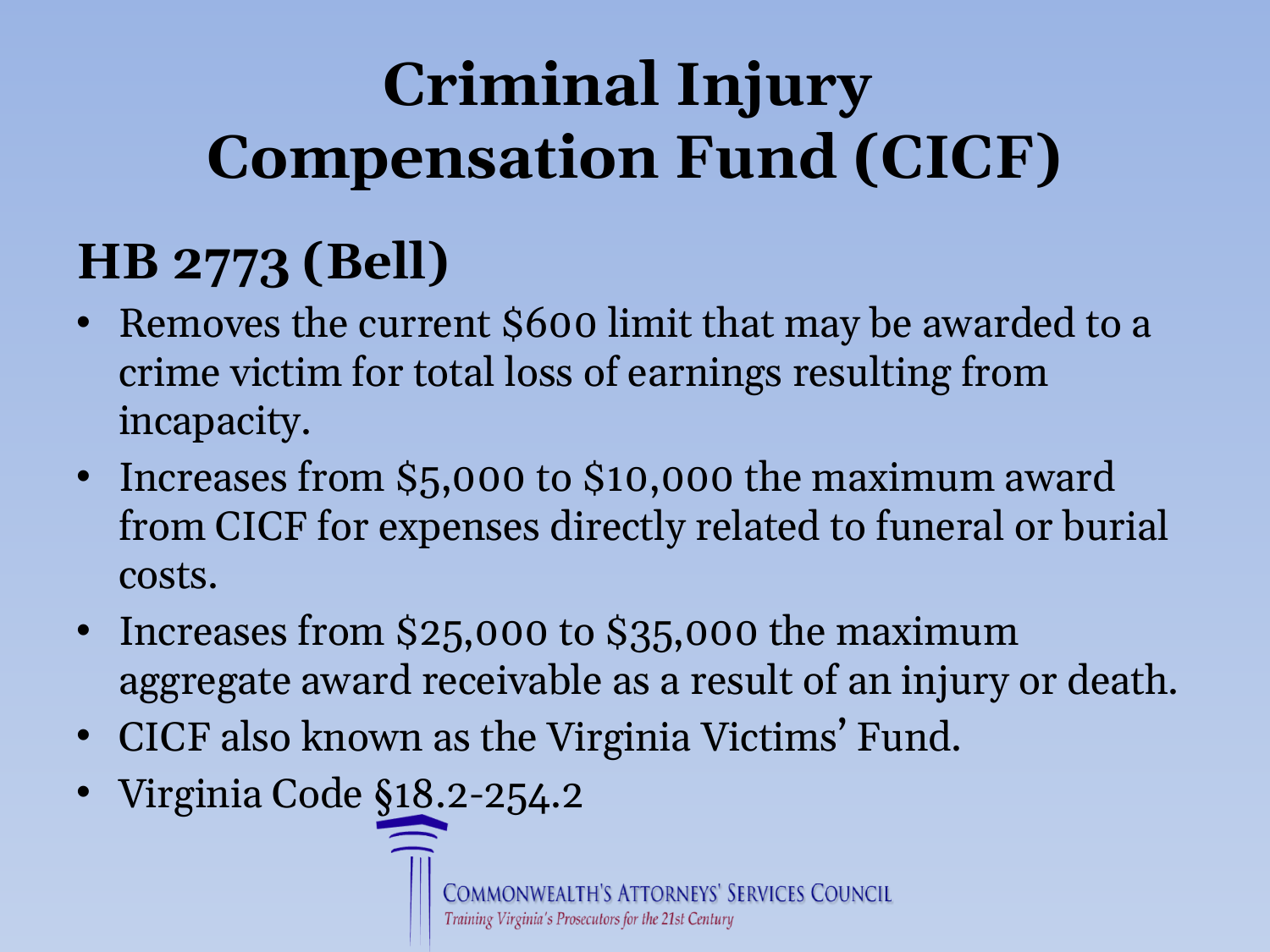

# Criminal Injury Compensation Fund (CICF)
HB 2773 (Bell)
Removes the current $600 limit that may be awarded to a crime victim for total loss of earnings resulting from incapacity.
Increases from $5,000 to $10,000 the maximum award from CICF for expenses directly related to funeral or burial costs.
Increases from $25,000 to $35,000 the maximum aggregate award receivable as a result of an injury or death.
CICF also known as the Virginia Victims’ Fund.
Virginia Code §18.2-254.2